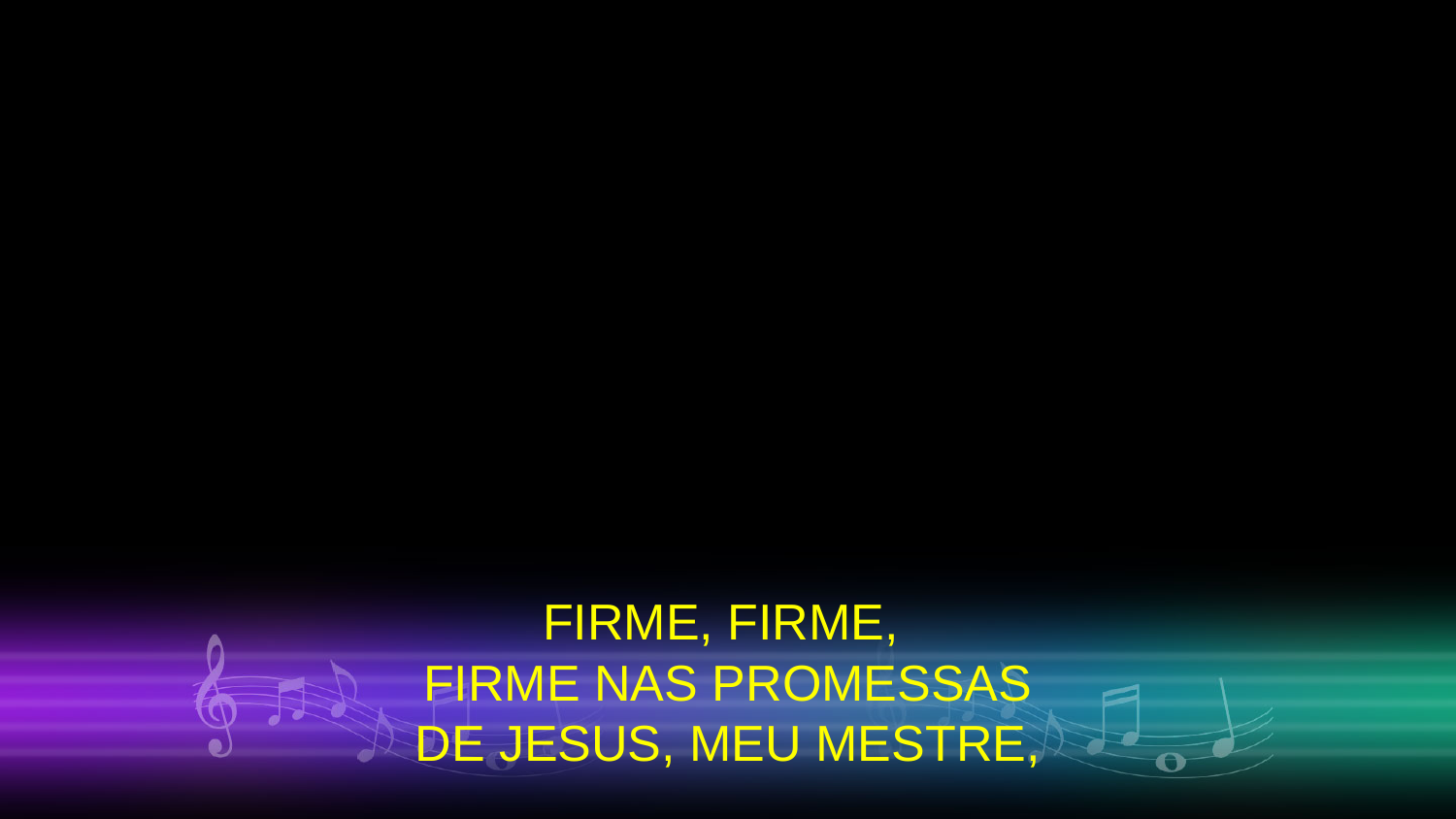

FIRME, FIRME,
FIRME NAS PROMESSAS
DE JESUS, MEU MESTRE,